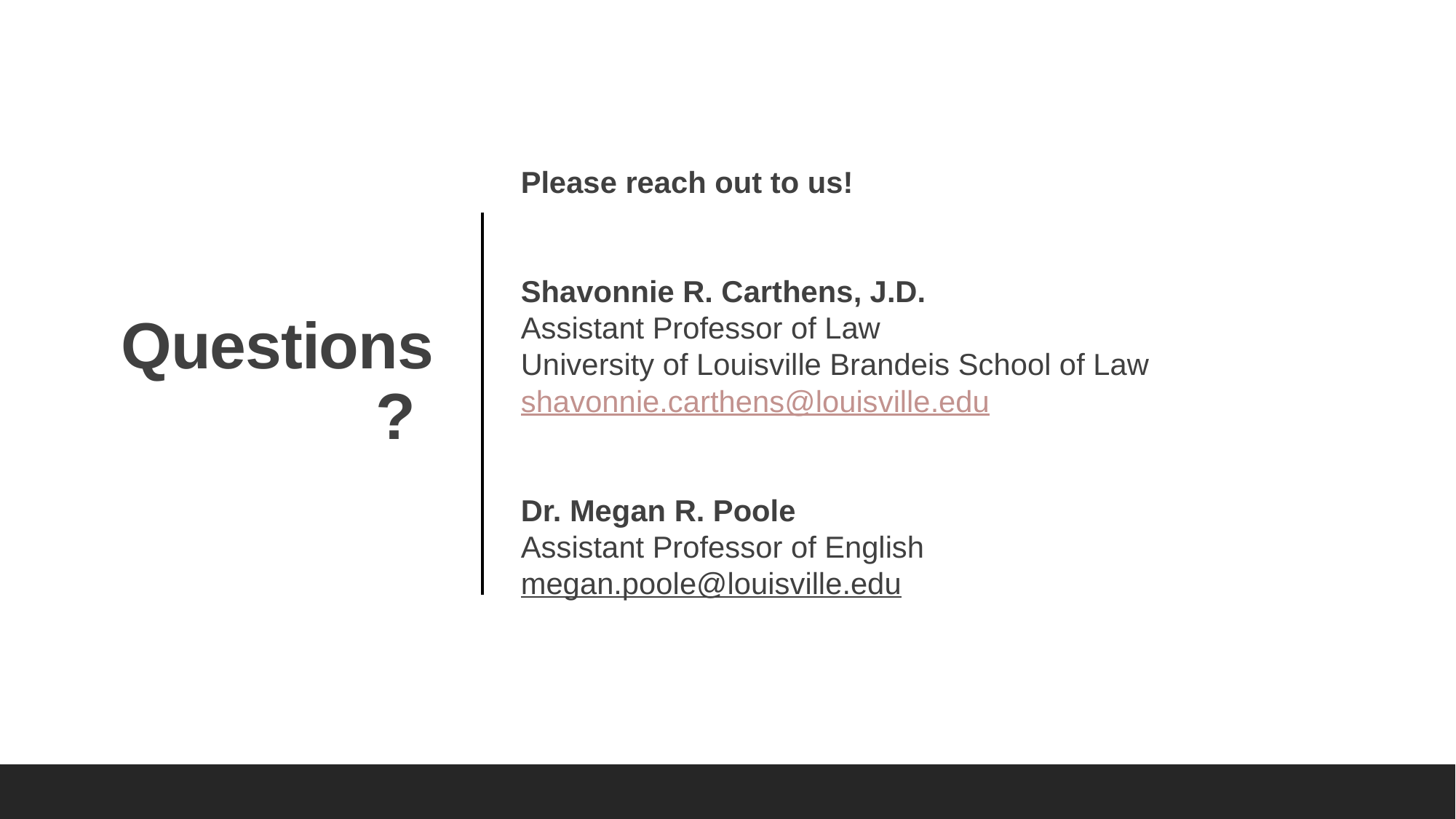

Please reach out to us!

Shavonnie R. Carthens, J.D.
Assistant Professor of Law
University of Louisville Brandeis School of Law
shavonnie.carthens@louisville.edu

Dr. Megan R. Poole
Assistant Professor of English
megan.poole@louisville.edu
# Questions?